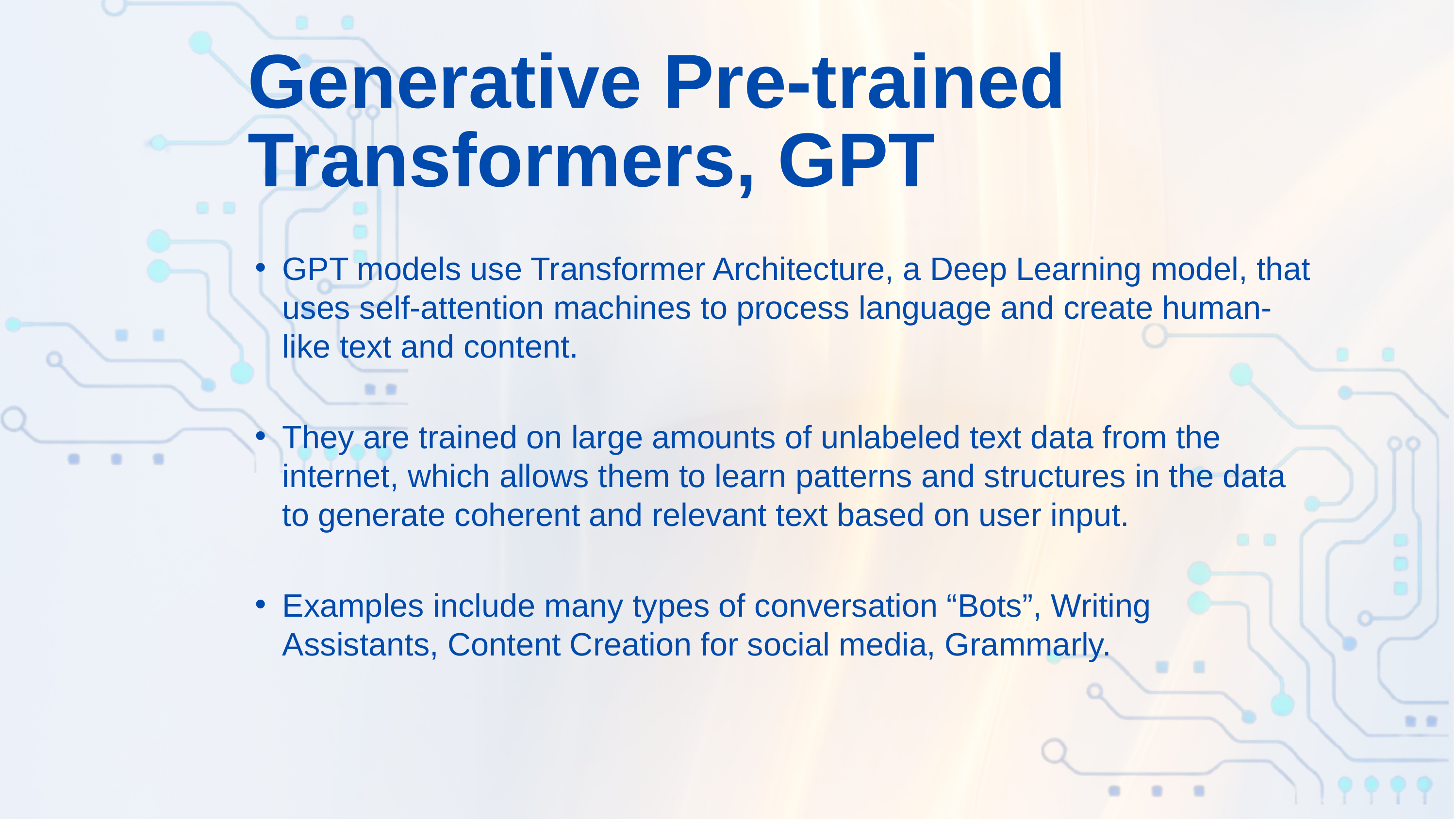

Generative Pre-trained Transformers, GPT
GPT models use Transformer Architecture, a Deep Learning model, that uses self-attention machines to process language and create human-like text and content.

They are trained on large amounts of unlabeled text data from the internet, which allows them to learn patterns and structures in the data to generate coherent and relevant text based on user input.

Examples include many types of conversation “Bots”, Writing Assistants, Content Creation for social media, Grammarly.